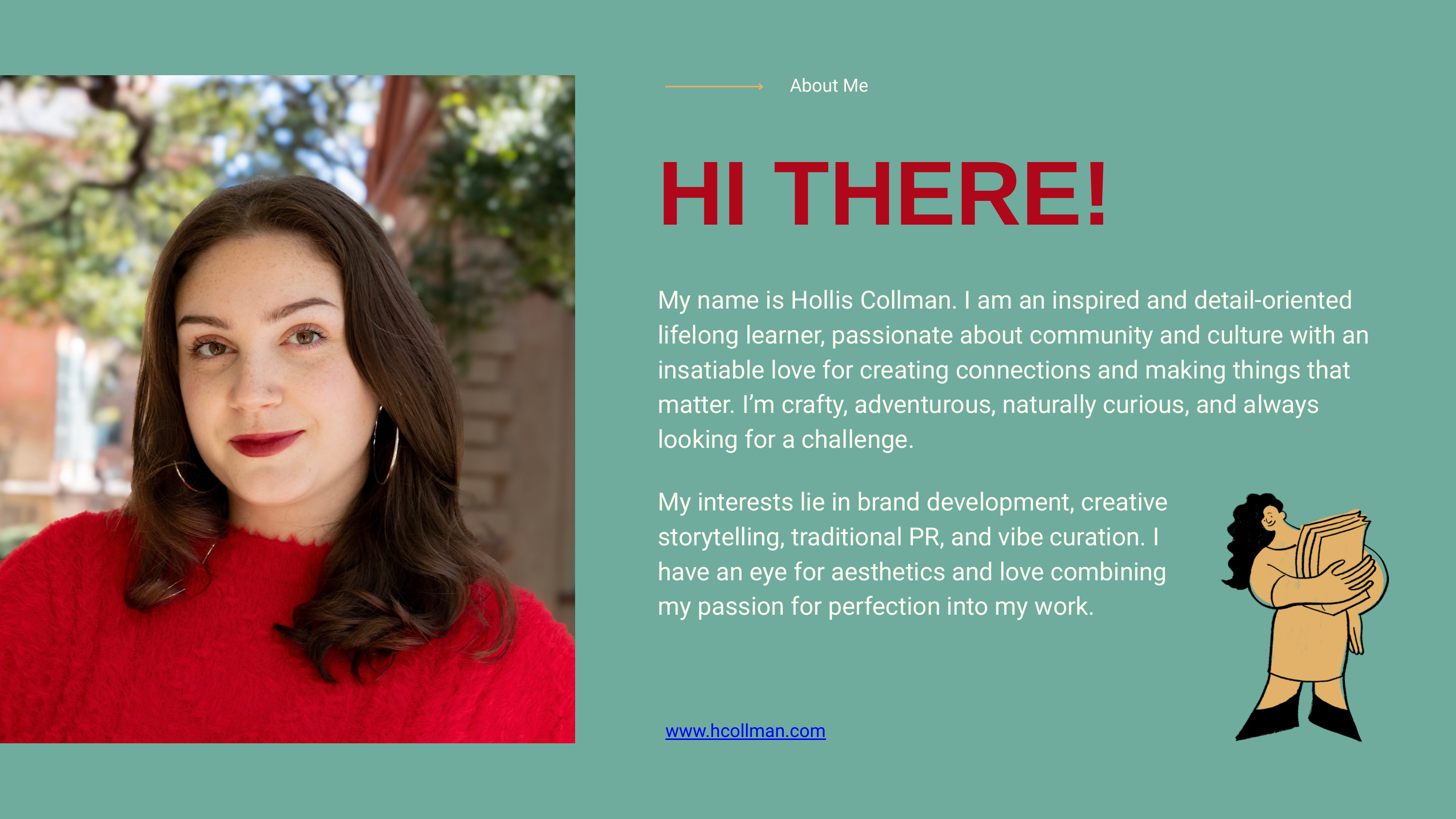

About Me

HI THERE!
My name is Hollis Collman. I am an inspired and detail-oriented lifelong learner, passionate about community and culture with an insatiable love for creating connections and making things that matter. I’m crafty, adventurous, naturally curious, and always looking for a challenge.
My interests lie in brand development, creative storytelling, traditional PR, and vibe curation. I have an eye for aesthetics and love combining my passion for perfection into my work.

www.hcollman.com